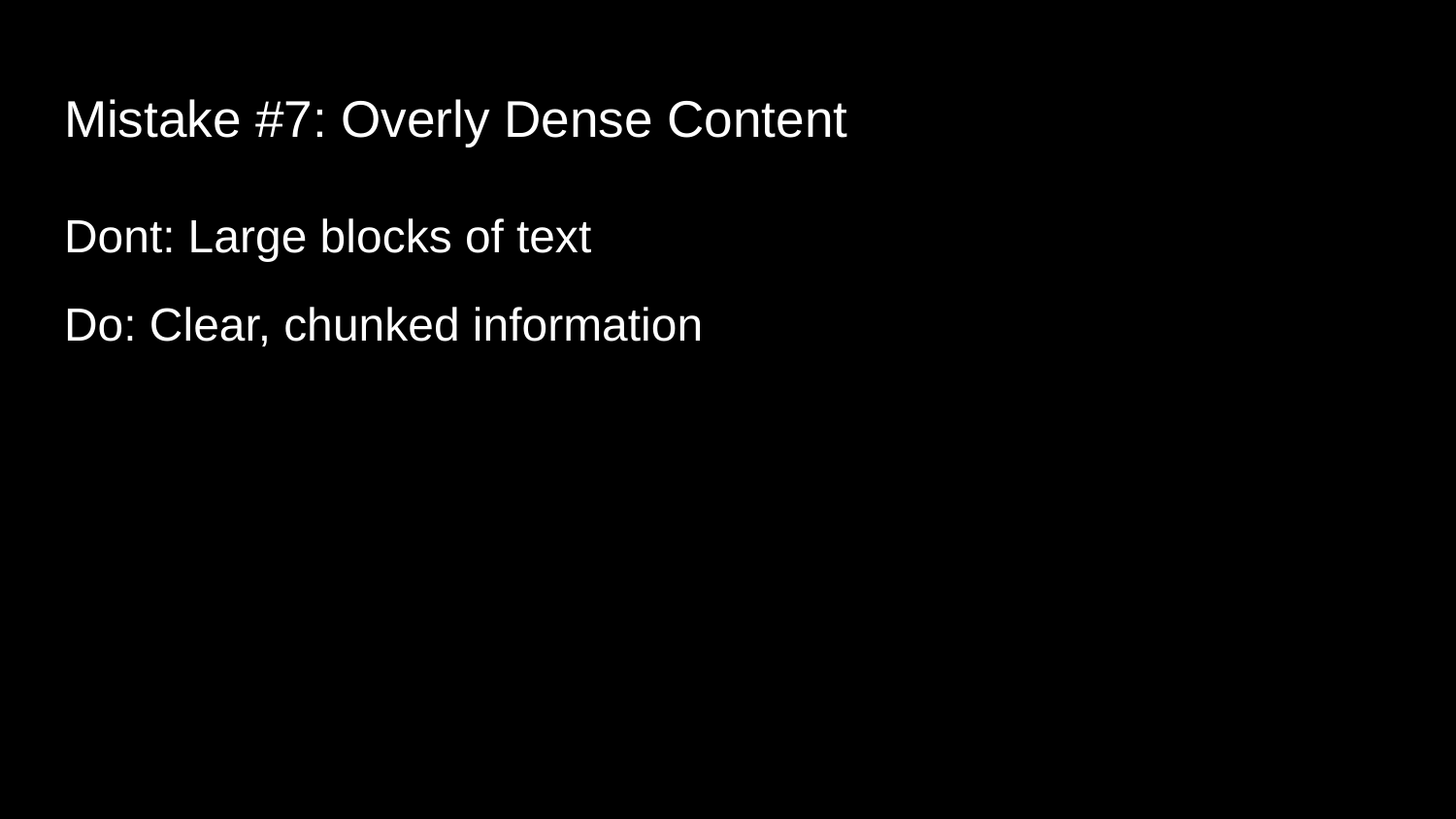

# Mistake #7: Overly Dense Content
Dont: Large blocks of text
Do: Clear, chunked information